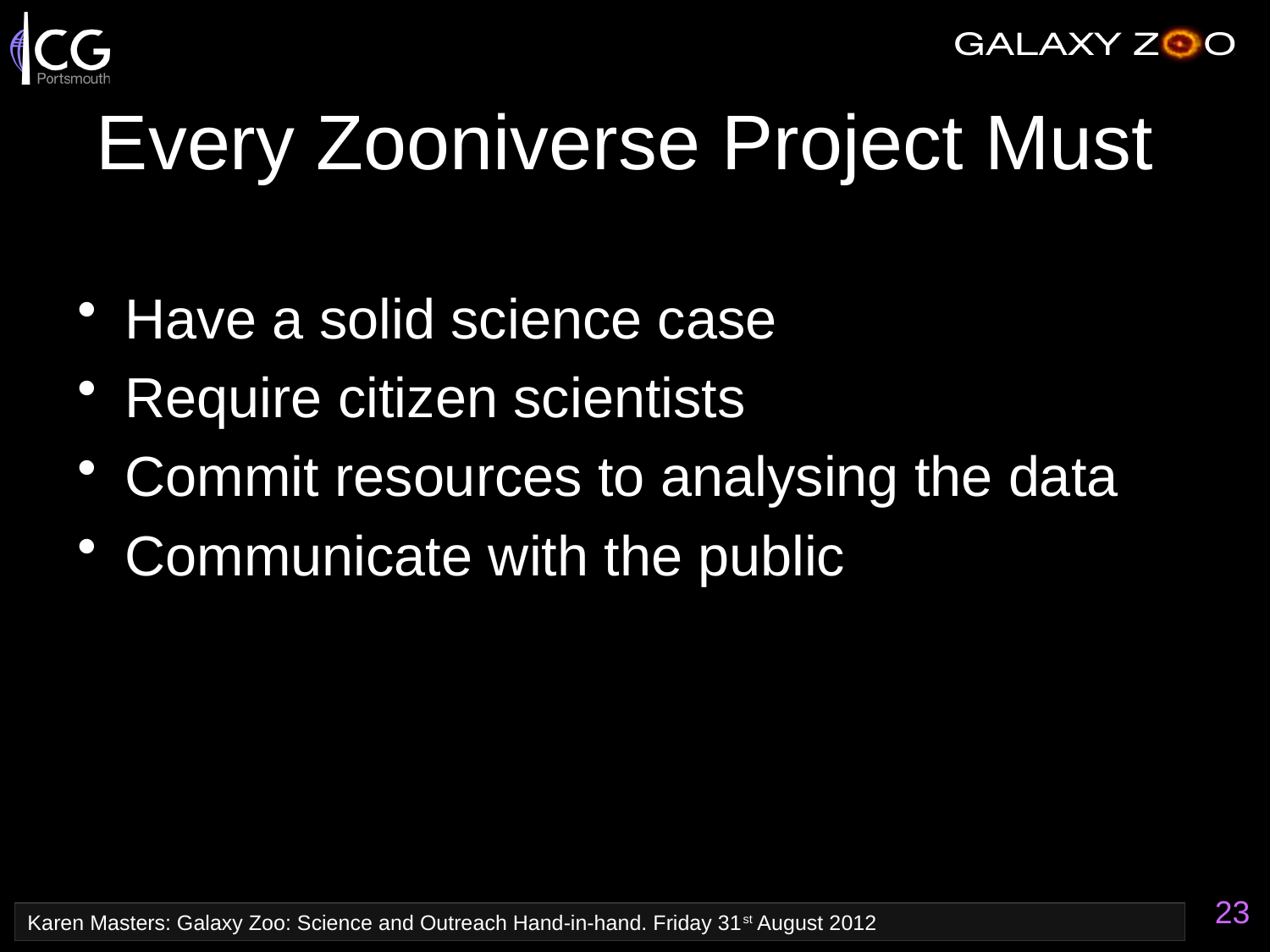

# Every Zooniverse Project Must
Have a solid science case
Require citizen scientists
Commit resources to analysing the data
Communicate with the public